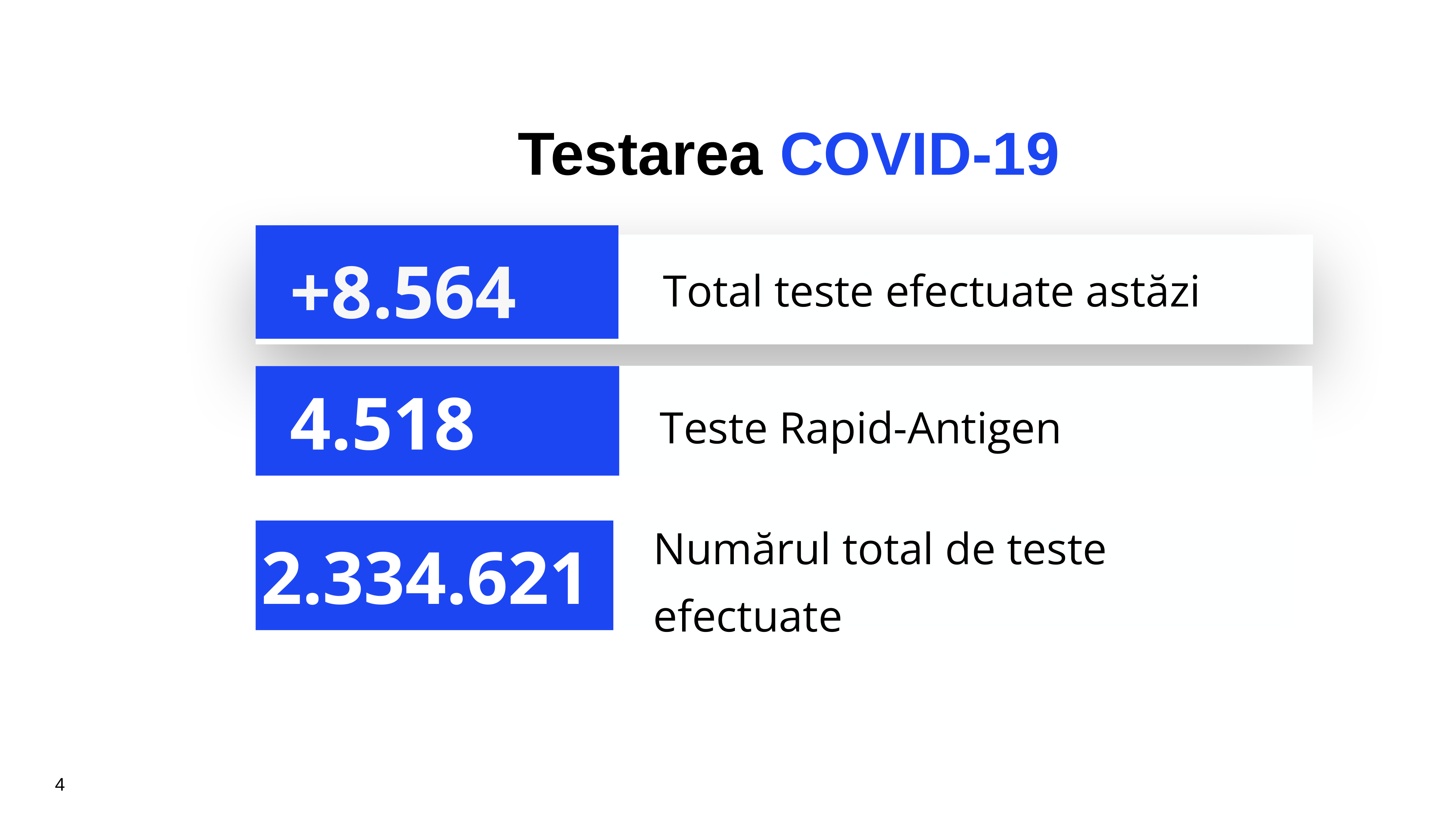

# Testarea COVID-19

+8.564

Total teste efectuate astăzi

Teste Rapid-Antigen

4.518

Numărul total de teste efectuate

2.334.621
4